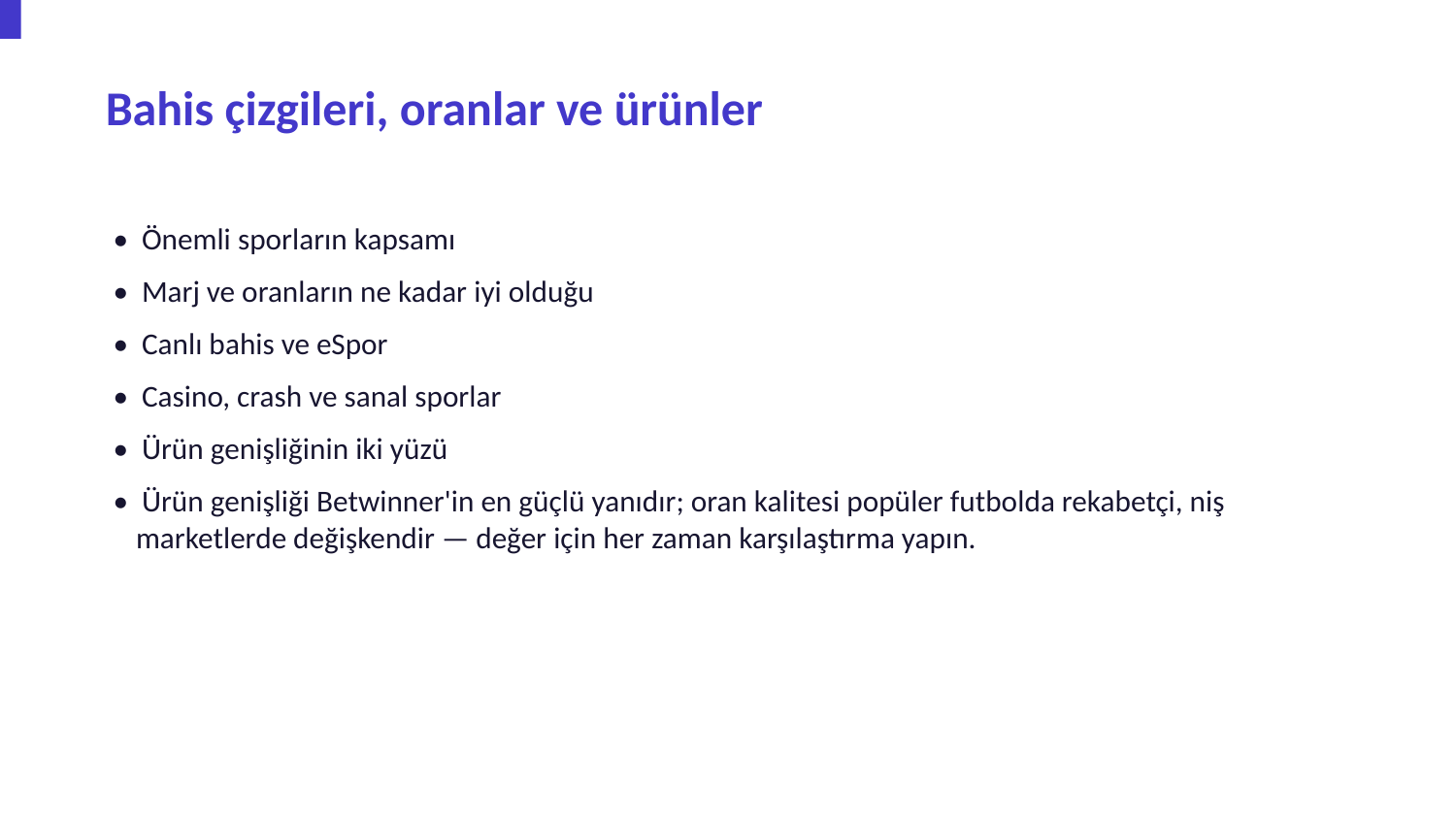

Bahis çizgileri, oranlar ve ürünler
•  Önemli sporların kapsamı
•  Marj ve oranların ne kadar iyi olduğu
•  Canlı bahis ve eSpor
•  Casino, crash ve sanal sporlar
•  Ürün genişliğinin iki yüzü
•  Ürün genişliği Betwinner'in en güçlü yanıdır; oran kalitesi popüler futbolda rekabetçi, niş marketlerde değişkendir — değer için her zaman karşılaştırma yapın.